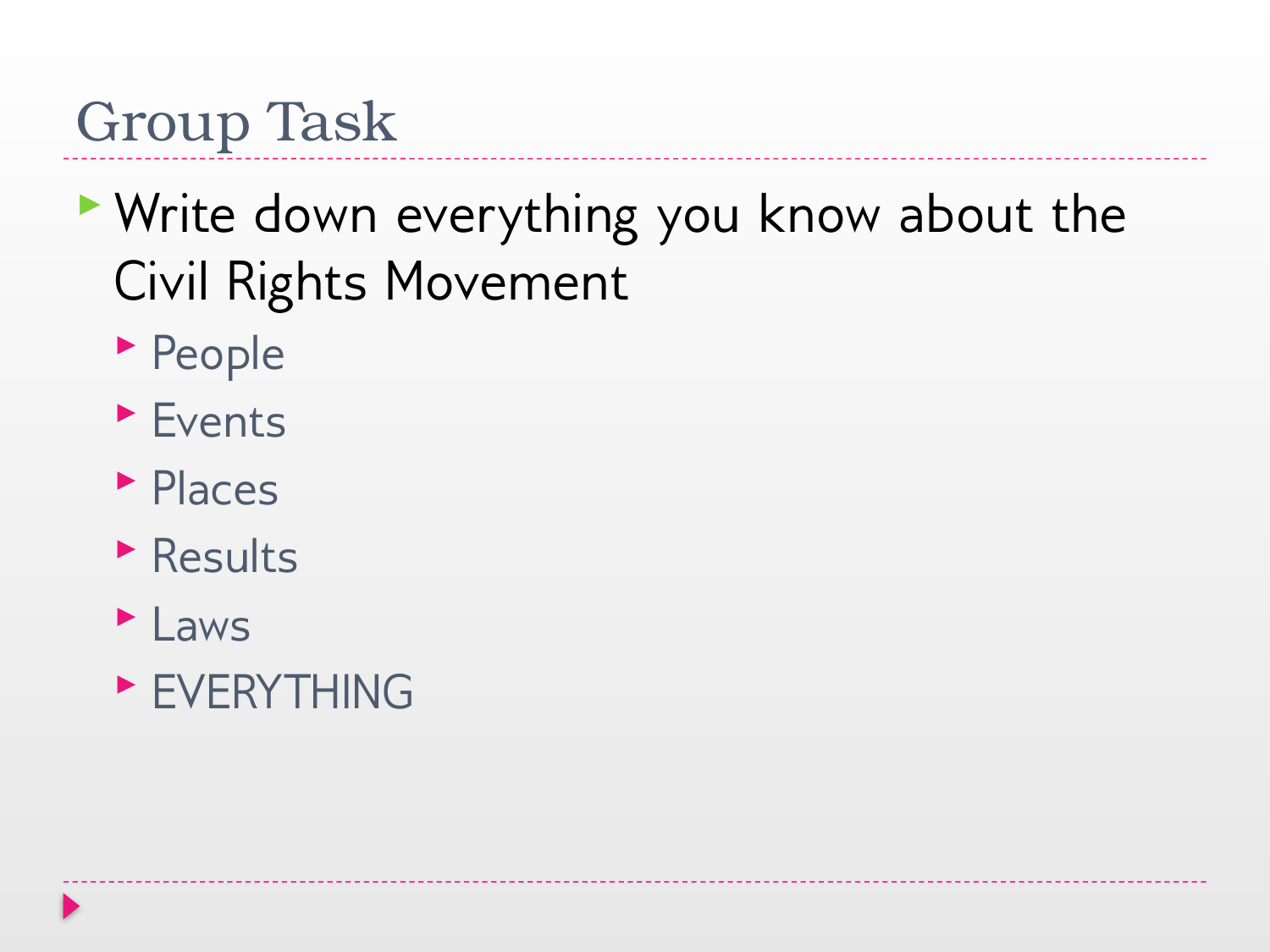

# Group Task
Write down everything you know about the Civil Rights Movement
People
Events
Places
Results
Laws
EVERYTHING